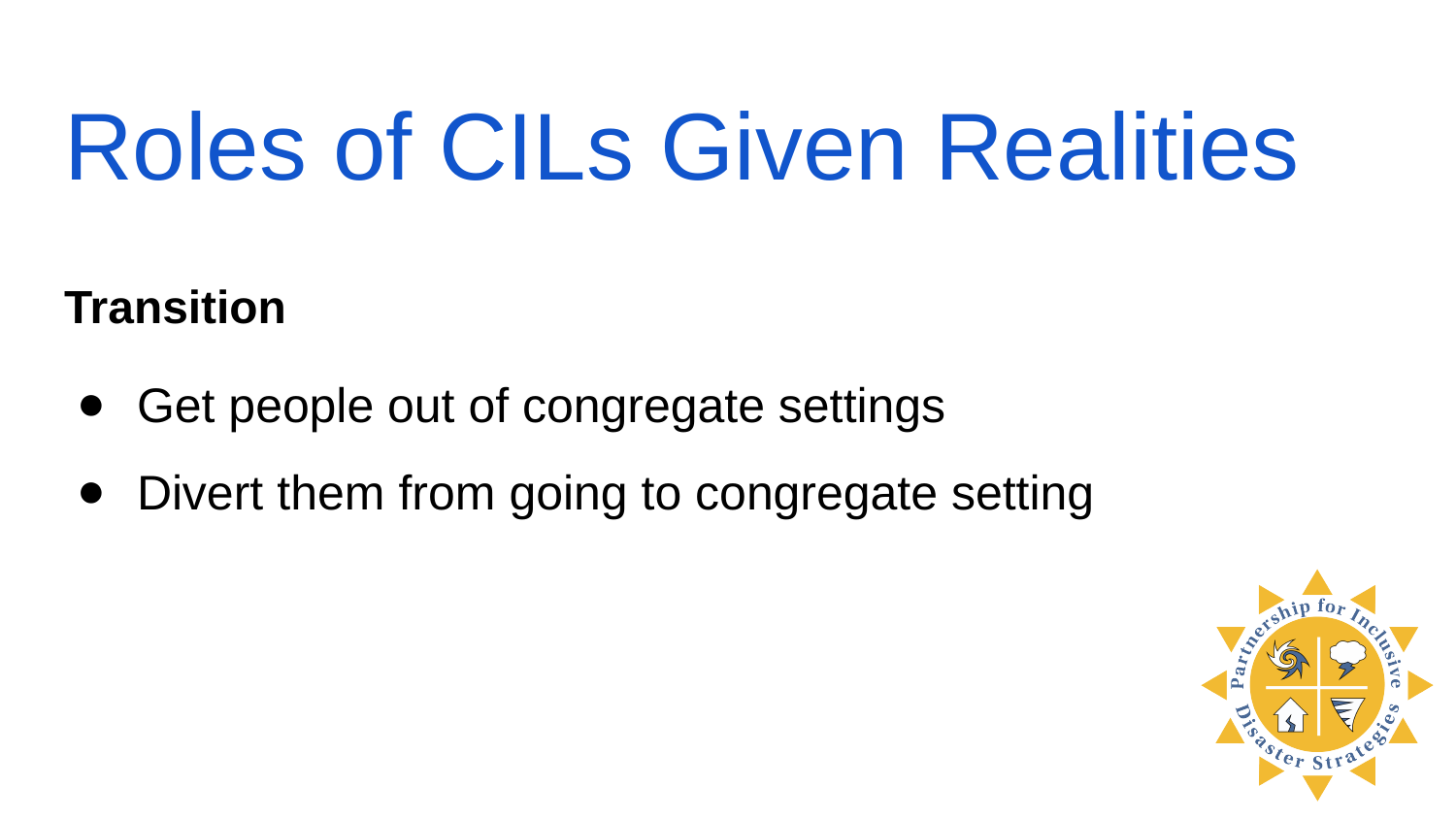

# Roles of CILs Given Realities

Transition
Get people out of congregate settings
Divert them from going to congregate setting